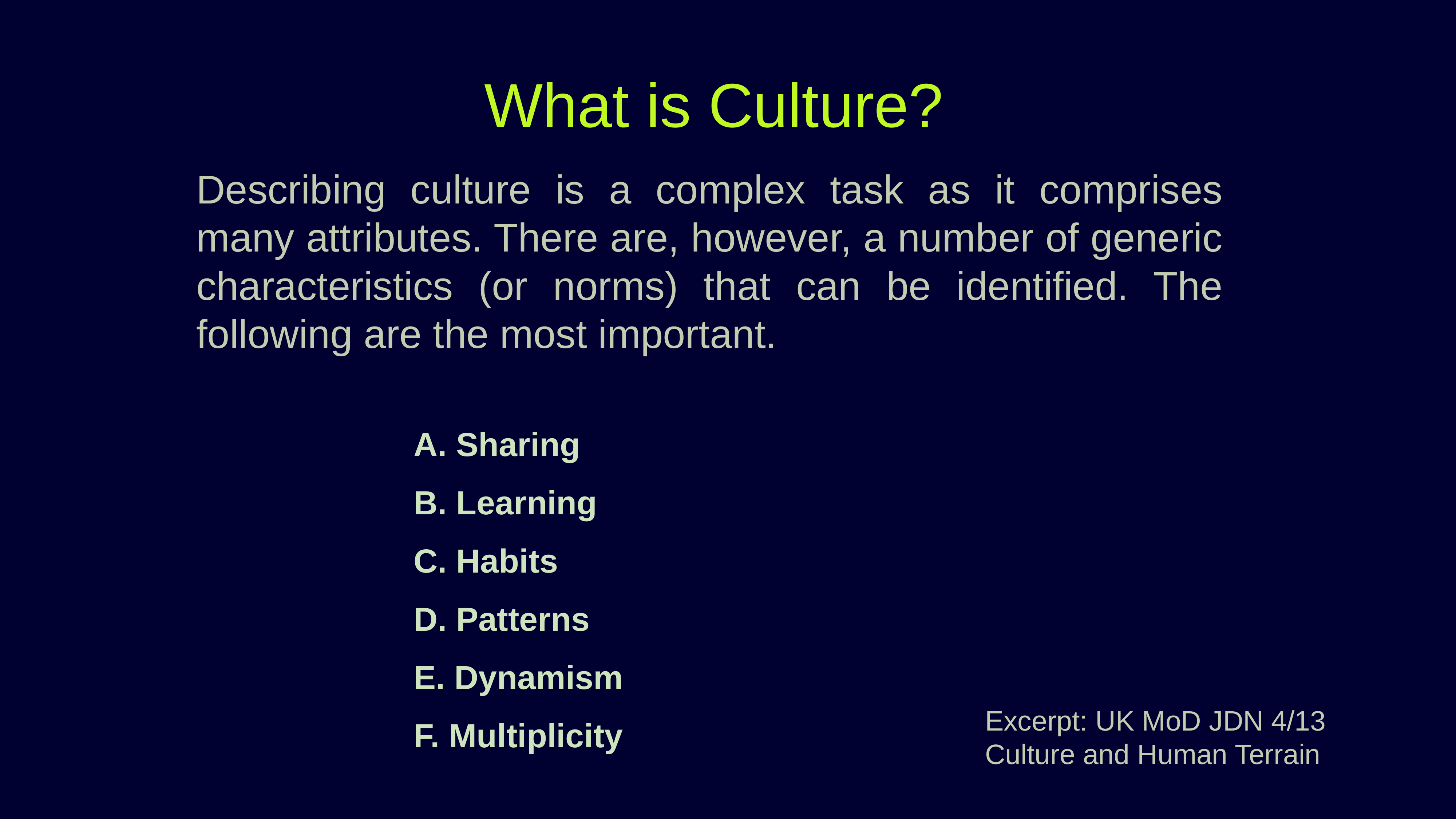

What is Culture?
Describing culture is a complex task as it comprises many attributes. There are, however, a number of generic characteristics (or norms) that can be identified. The following are the most important.
A. Sharing
B. Learning
C. Habits
D. Patterns
E. Dynamism
F. Multiplicity
Excerpt: UK MoD JDN 4/13
Culture and Human Terrain